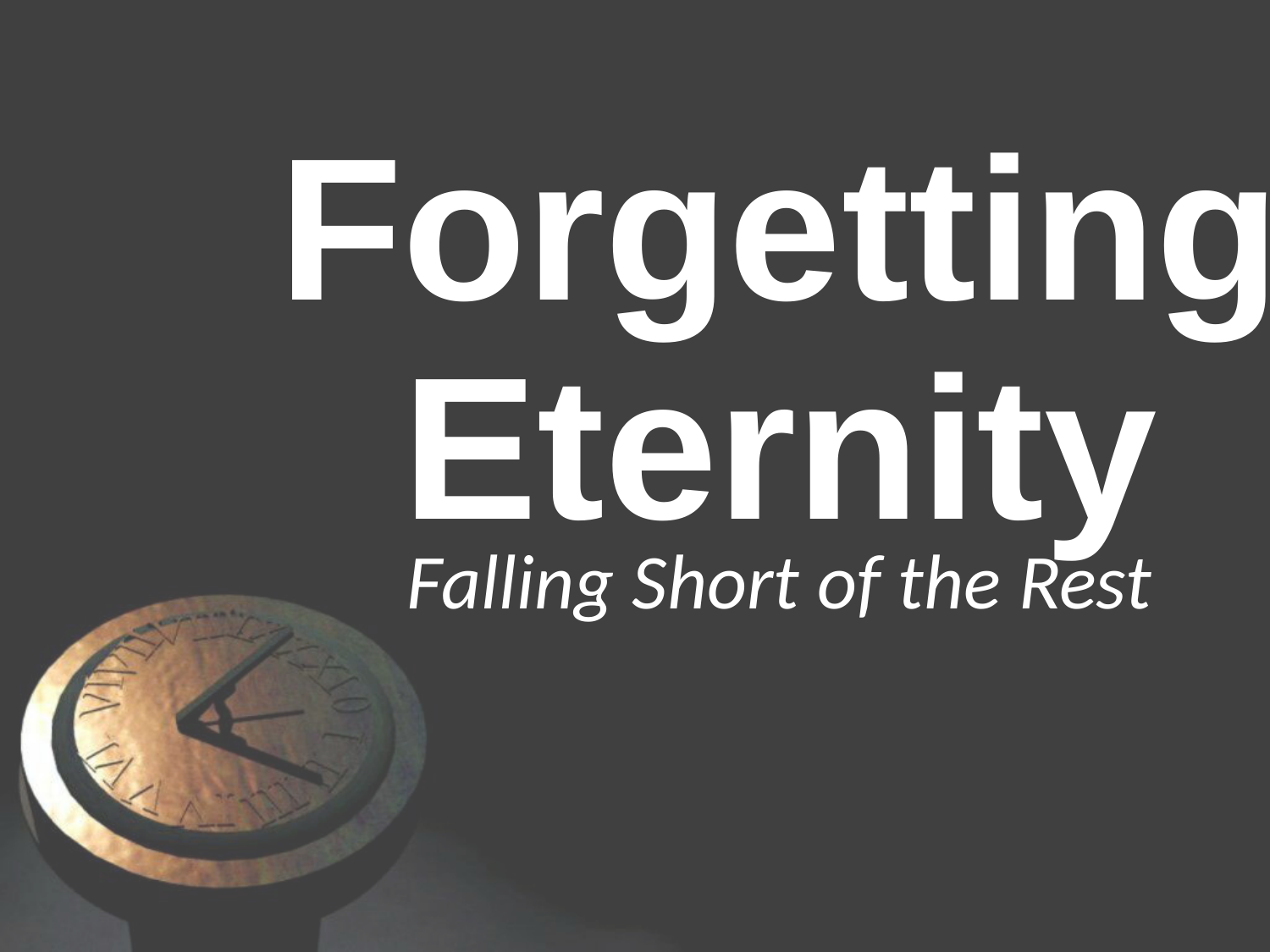

# Forgetting Eternity
Falling Short of the Rest